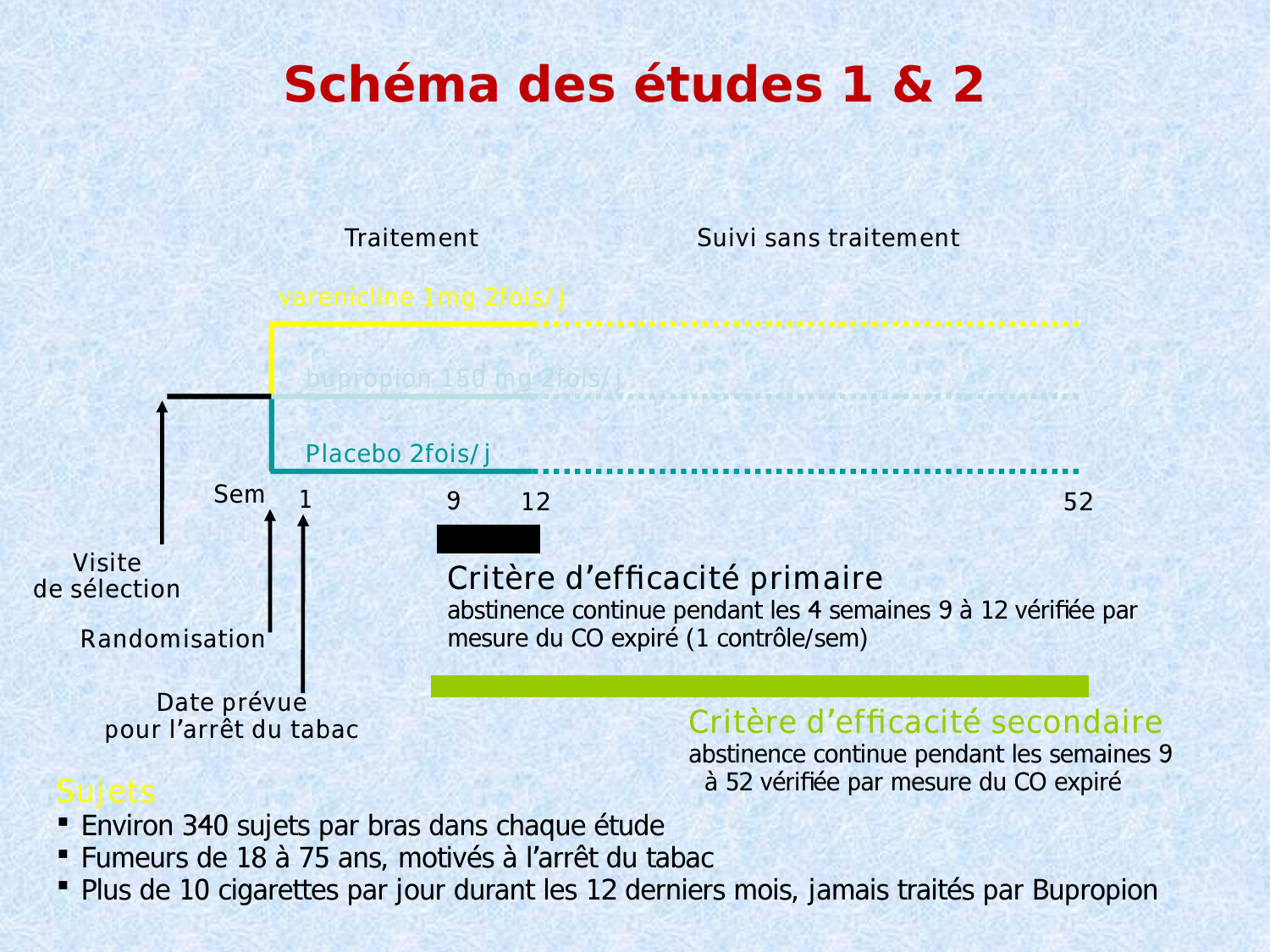

# Schéma des études 1 & 2
Traitement
Suivi sans traitement
varenicline 1mg 2fois/j

bupropion 150 mg 2fois/j

Placebo 2fois/j

Sem
         1
9
12
52

Visite
de sélection
Critère d’efficacité primaire
abstinence continue pendant les 4 semaines 9 à 12 vérifiée par mesure du CO expiré (1 contrôle/sem)
Randomisation

Date prévue
pour l’arrêt du tabac
Critère d’efficacité secondaire
abstinence continue pendant les semaines 9 à 52 vérifiée par mesure du CO expiré
Sujets
Environ 340 sujets par bras dans chaque étude
Fumeurs de 18 à 75 ans, motivés à l’arrêt du tabac
Plus de 10 cigarettes par jour durant les 12 derniers mois, jamais traités par Bupropion